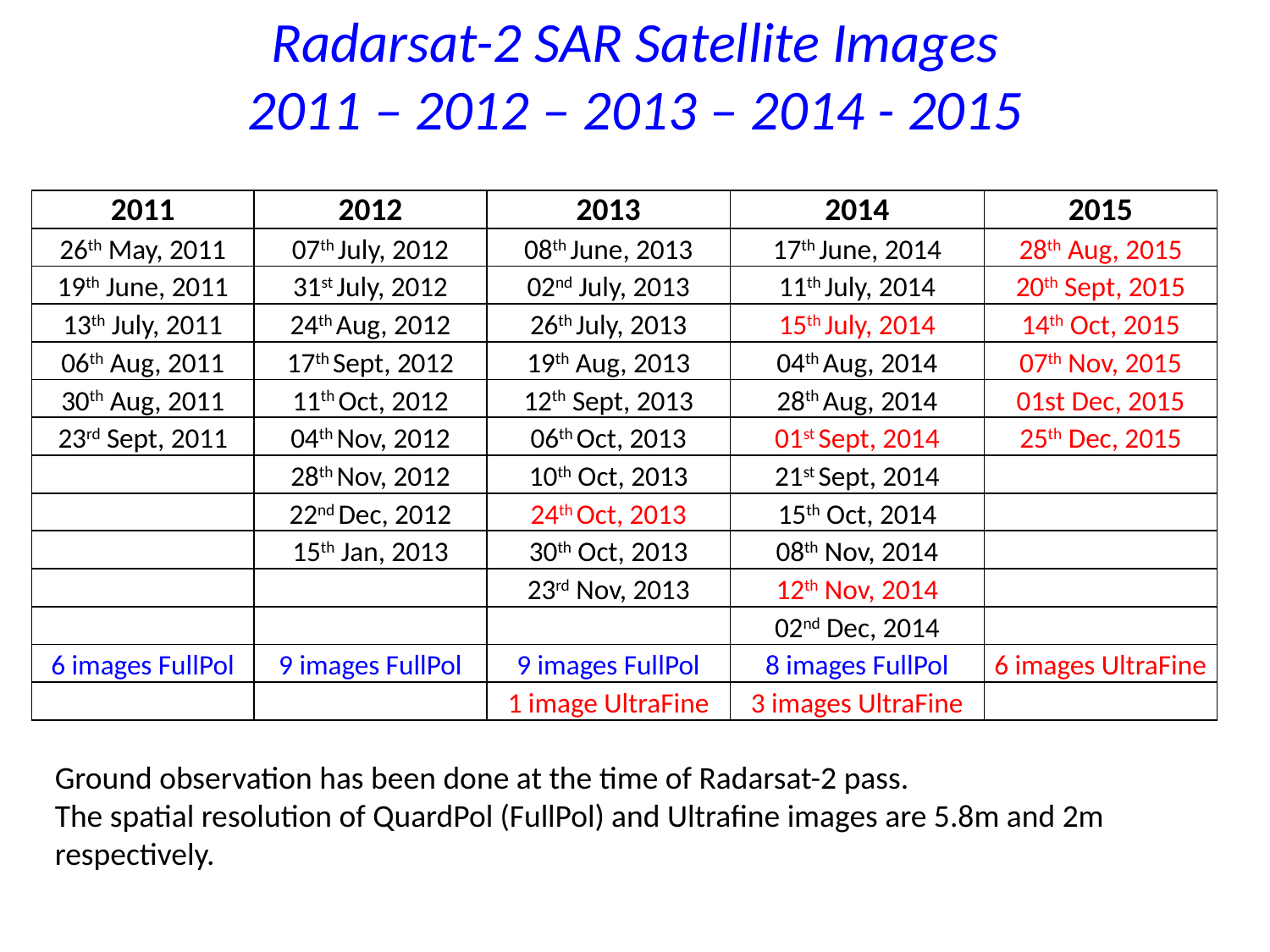

Radarsat-2 SAR Satellite Images
2011 – 2012 – 2013 – 2014 - 2015
| 2011 | 2012 | 2013 | 2014 | 2015 |
| --- | --- | --- | --- | --- |
| 26th May, 2011 | 07th July, 2012 | 08th June, 2013 | 17th June, 2014 | 28th Aug, 2015 |
| 19th June, 2011 | 31st July, 2012 | 02nd July, 2013 | 11th July, 2014 | 20th Sept, 2015 |
| 13th July, 2011 | 24th Aug, 2012 | 26th July, 2013 | 15th July, 2014 | 14th Oct, 2015 |
| 06th Aug, 2011 | 17th Sept, 2012 | 19th Aug, 2013 | 04th Aug, 2014 | 07th Nov, 2015 |
| 30th Aug, 2011 | 11th Oct, 2012 | 12th Sept, 2013 | 28th Aug, 2014 | 01st Dec, 2015 |
| 23rd Sept, 2011 | 04th Nov, 2012 | 06th Oct, 2013 | 01st Sept, 2014 | 25th Dec, 2015 |
|  | 28th Nov, 2012 | 10th Oct, 2013 | 21st Sept, 2014 |  |
|  | 22nd Dec, 2012 | 24th Oct, 2013 | 15th Oct, 2014 |  |
|  | 15th Jan, 2013 | 30th Oct, 2013 | 08th Nov, 2014 |  |
|  |  | 23rd Nov, 2013 | 12th Nov, 2014 |  |
|  |  |  | 02nd Dec, 2014 |  |
| 6 images FullPol | 9 images FullPol | 9 images FullPol | 8 images FullPol | 6 images UltraFine |
|  |  | 1 image UltraFine | 3 images UltraFine |  |
Ground observation has been done at the time of Radarsat-2 pass.
The spatial resolution of QuardPol (FullPol) and Ultrafine images are 5.8m and 2m respectively.